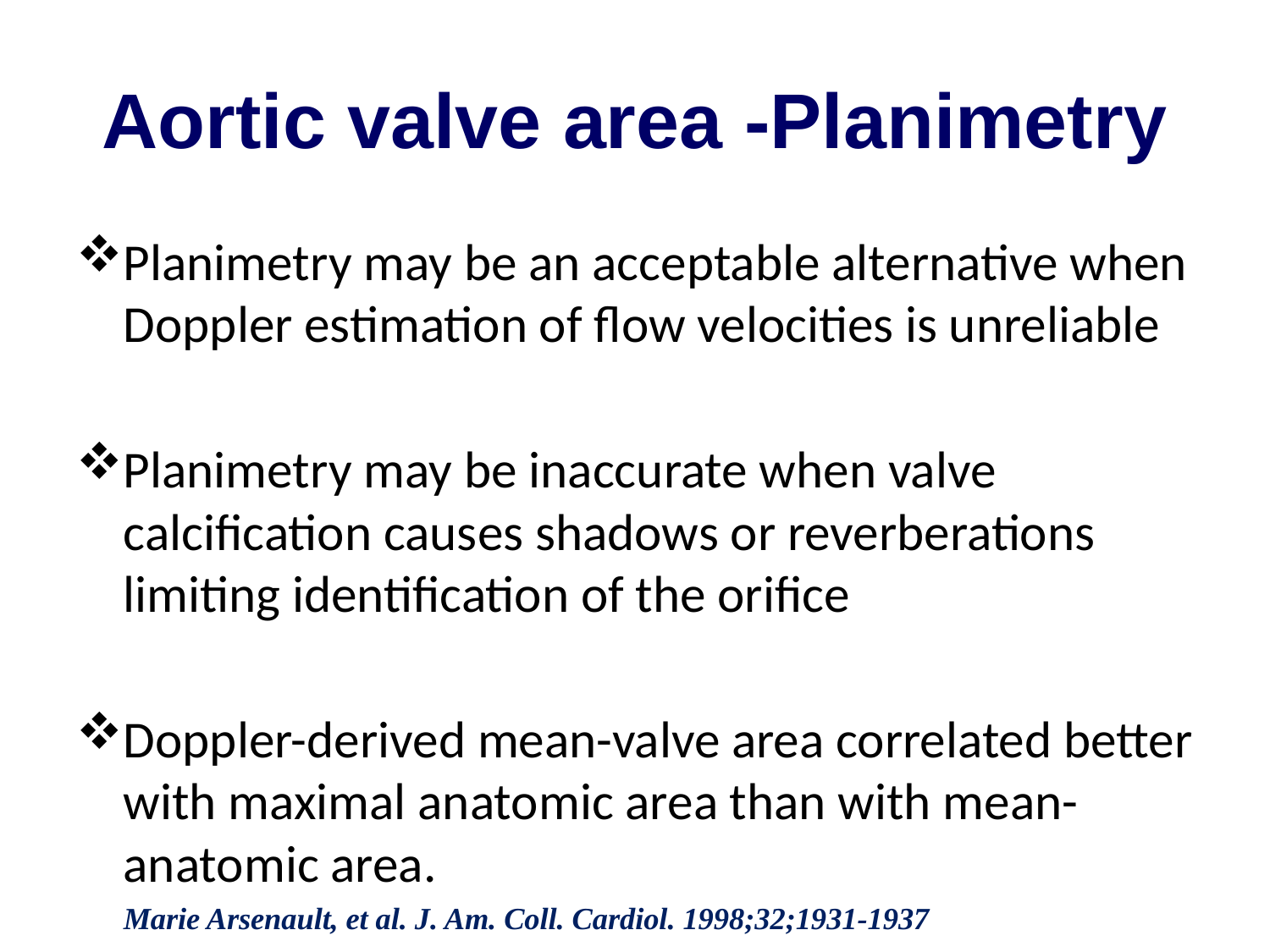

# Aortic valve area -Planimetry
Planimetry may be an acceptable alternative when Doppler estimation of flow velocities is unreliable

Planimetry may be inaccurate when valve calcification causes shadows or reverberations limiting identification of the orifice

Doppler-derived mean-valve area correlated better with maximal anatomic area than with mean-anatomic area.
			Marie Arsenault, et al. J. Am. Coll. Cardiol. 1998;32;1931-1937